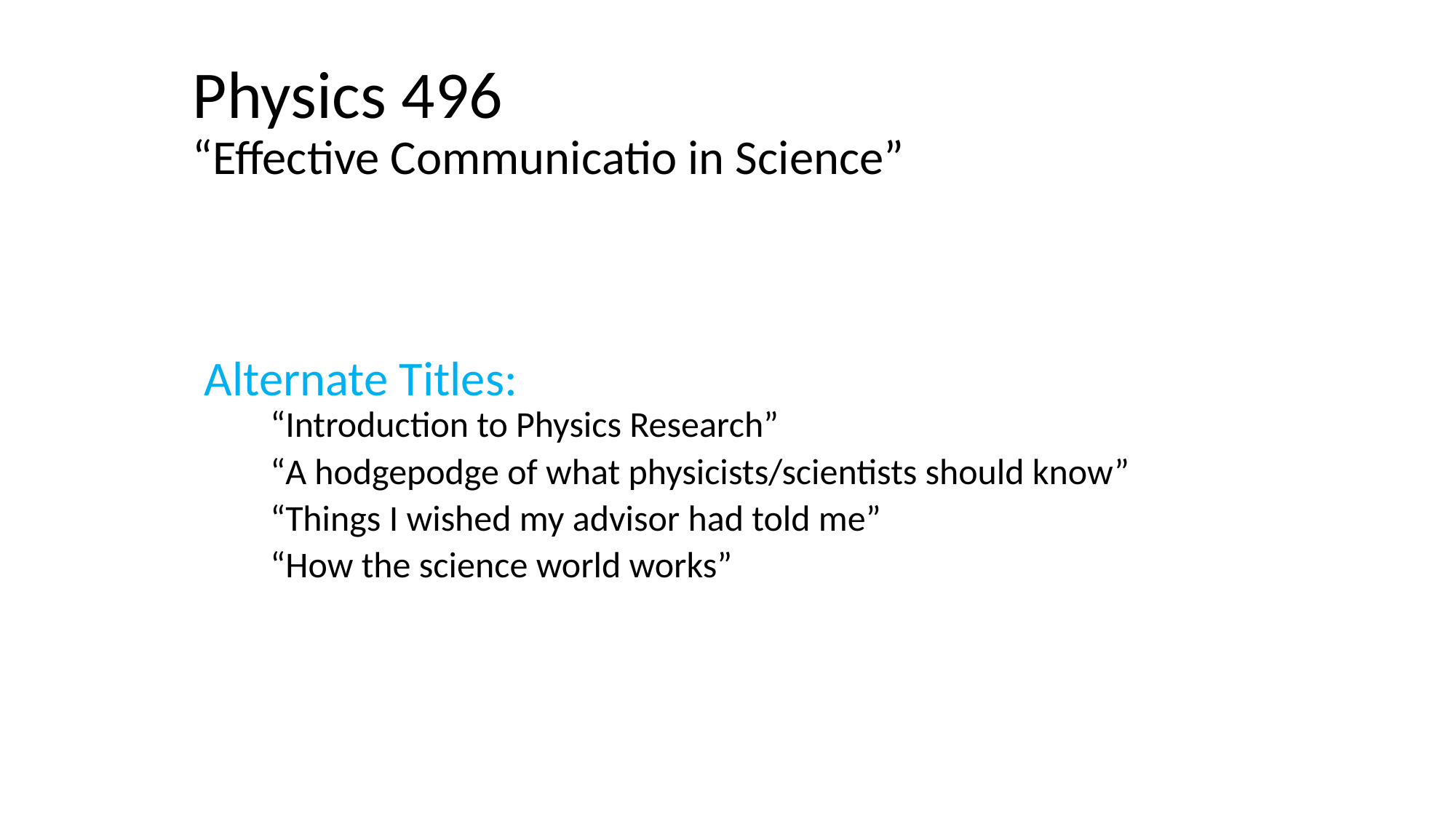

Physics 496
“Effective Communicatio in Science”

“Introduction to Physics Research”
“A hodgepodge of what physicists/scientists should know”
“Things I wished my advisor had told me”
“How the science world works”

Alternate Titles: